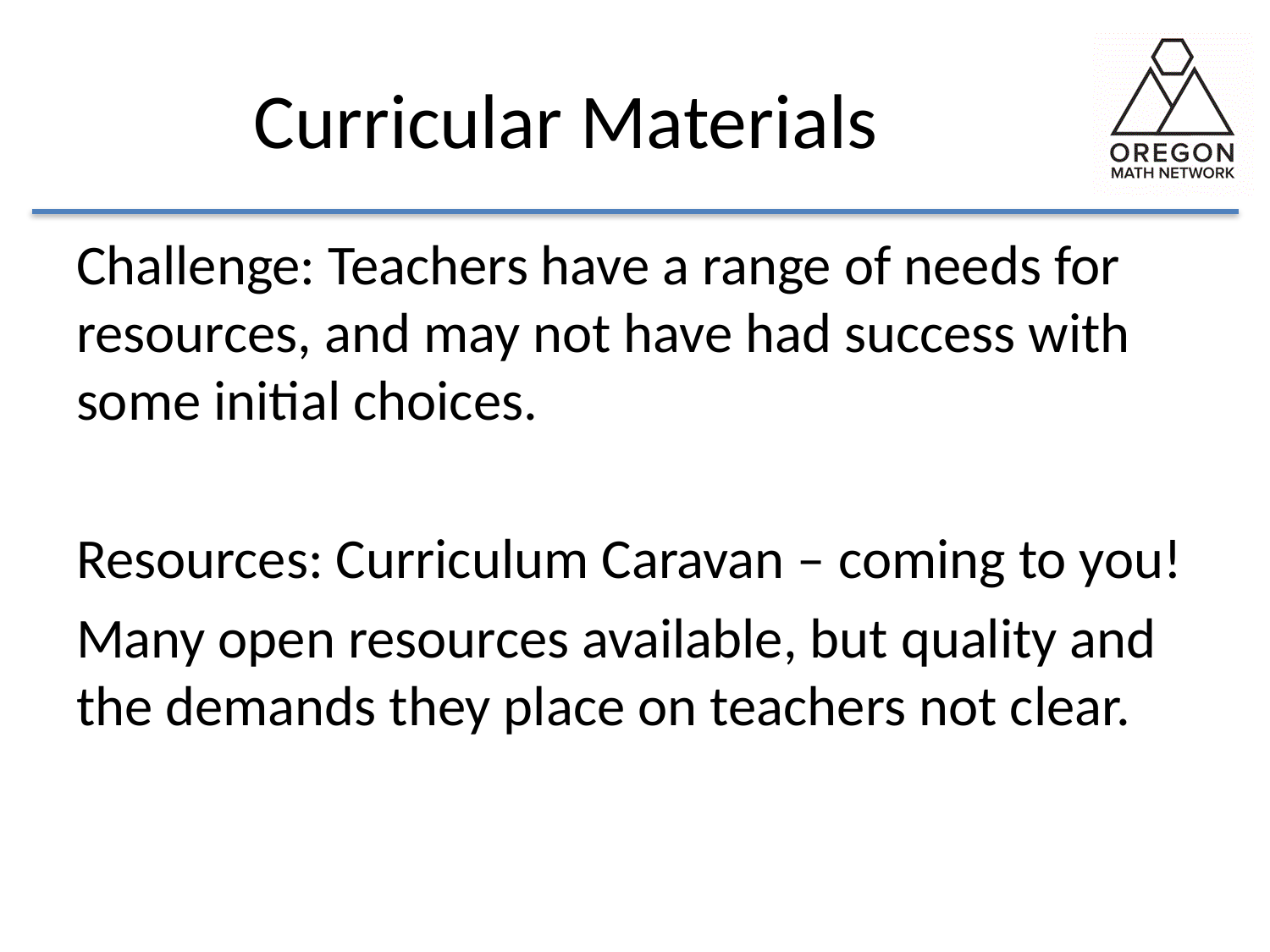

# Curricular Materials
Challenge: Teachers have a range of needs for resources, and may not have had success with some initial choices.

Resources: Curriculum Caravan – coming to you!
Many open resources available, but quality and the demands they place on teachers not clear.